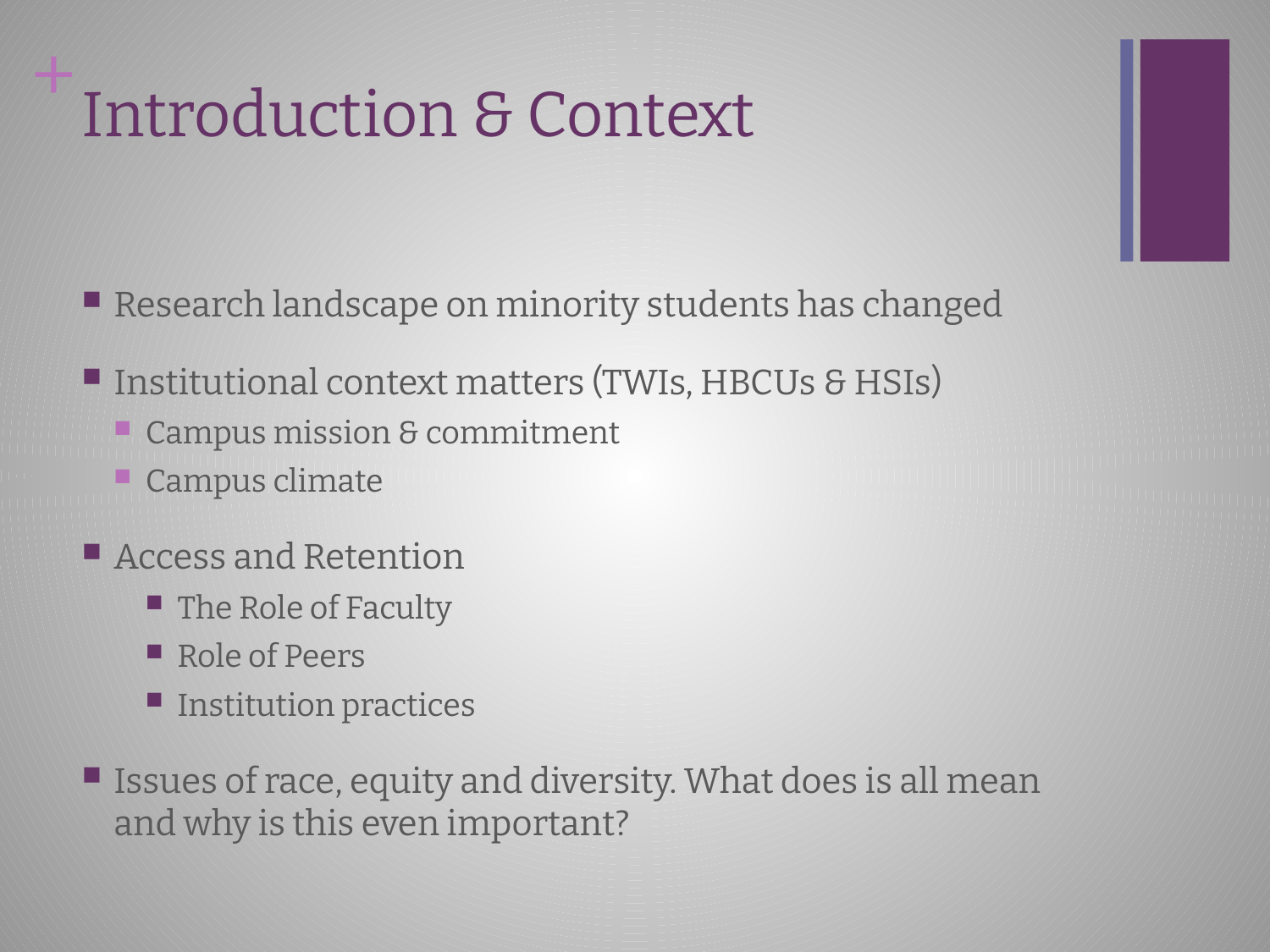

# Introduction & Context
Research landscape on minority students has changed
Institutional context matters (TWIs, HBCUs & HSIs)
Campus mission & commitment
Campus climate
Access and Retention
The Role of Faculty
Role of Peers
Institution practices
Issues of race, equity and diversity. What does is all mean and why is this even important?